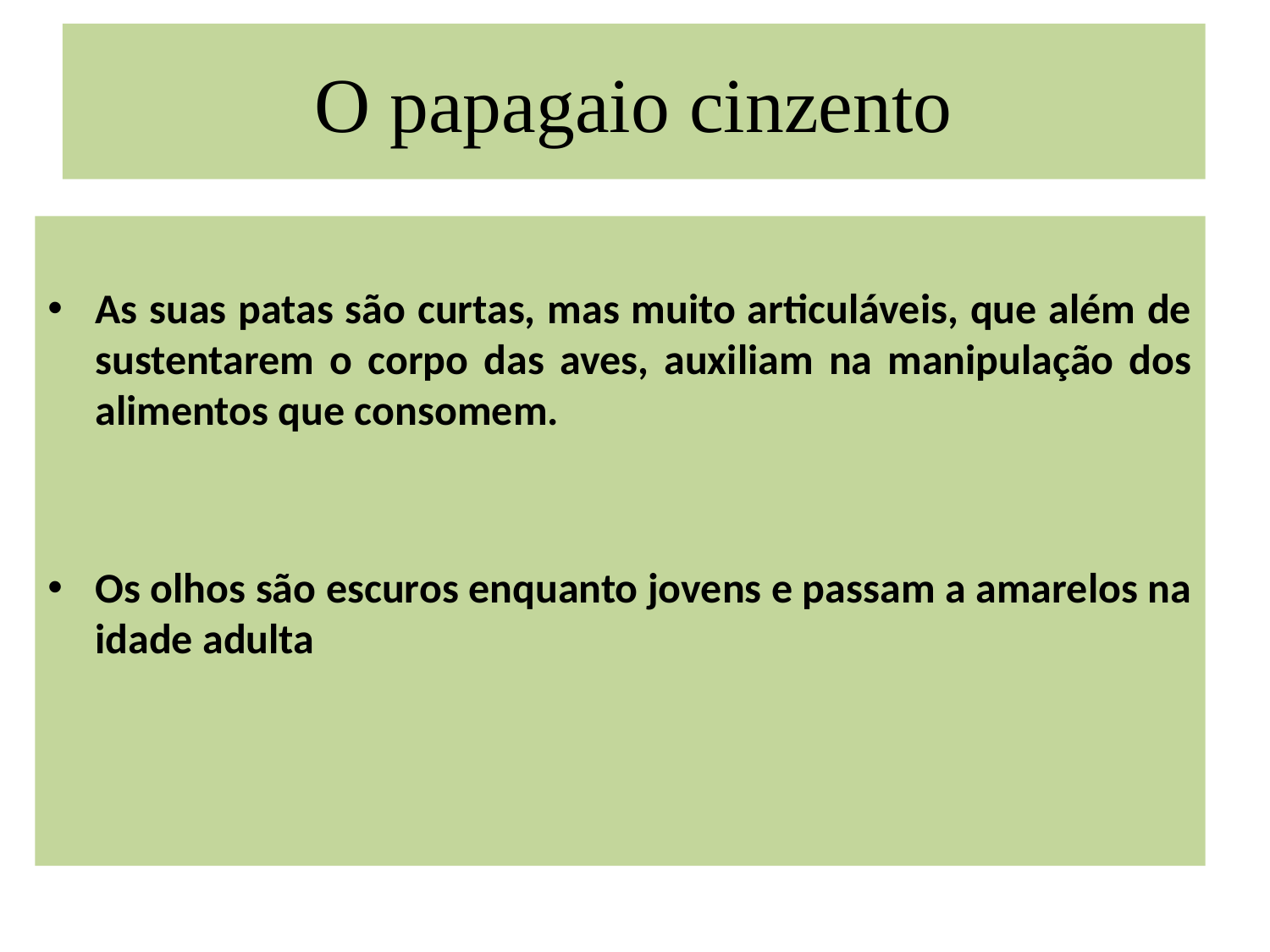

# O papagaio cinzento

As suas patas são curtas, mas muito articuláveis, que além de sustentarem o corpo das aves, auxiliam na manipulação dos alimentos que consomem.

Os olhos são escuros enquanto jovens e passam a amarelos na idade adulta